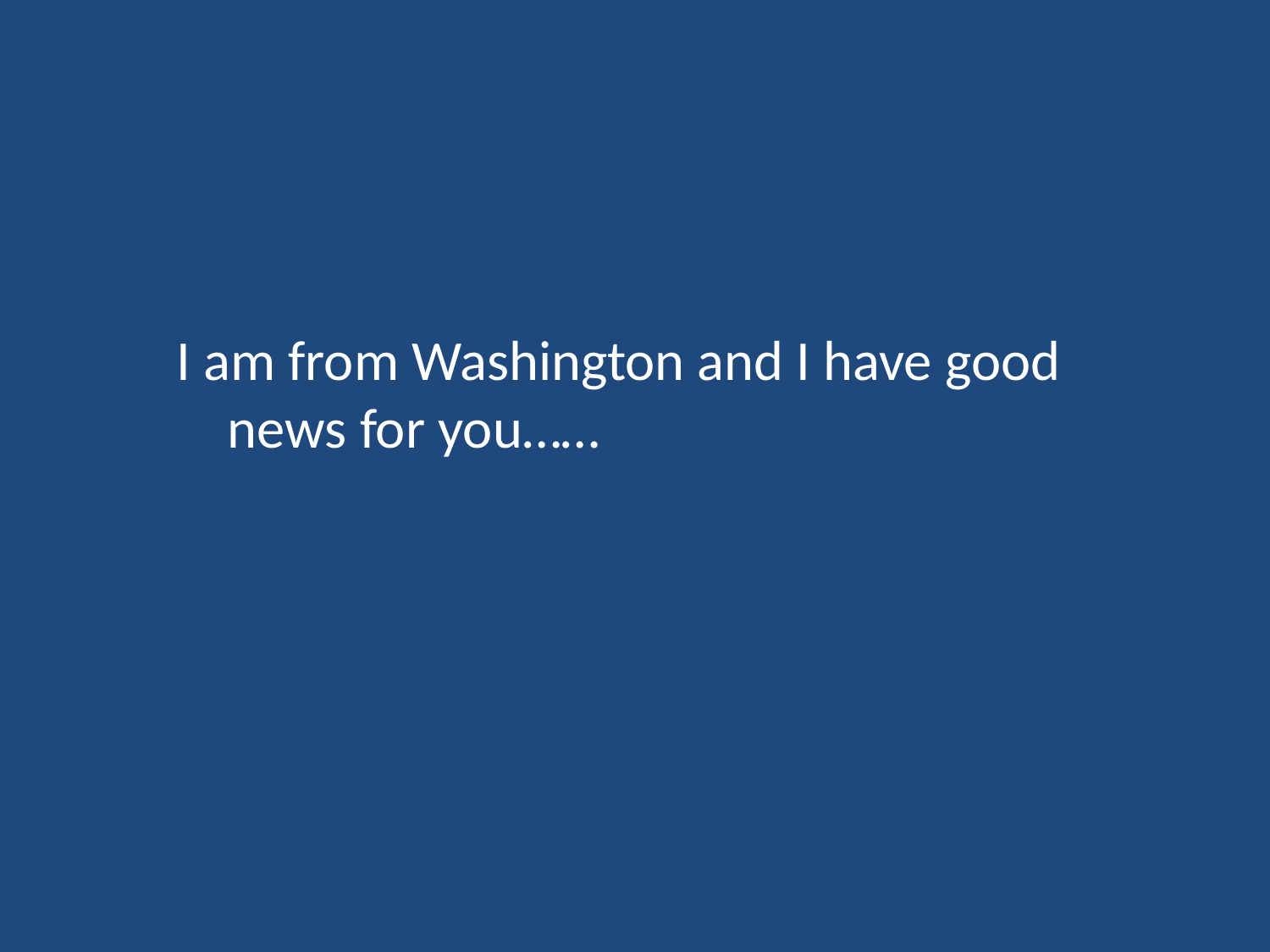

I am from Washington and I have good        news for you……